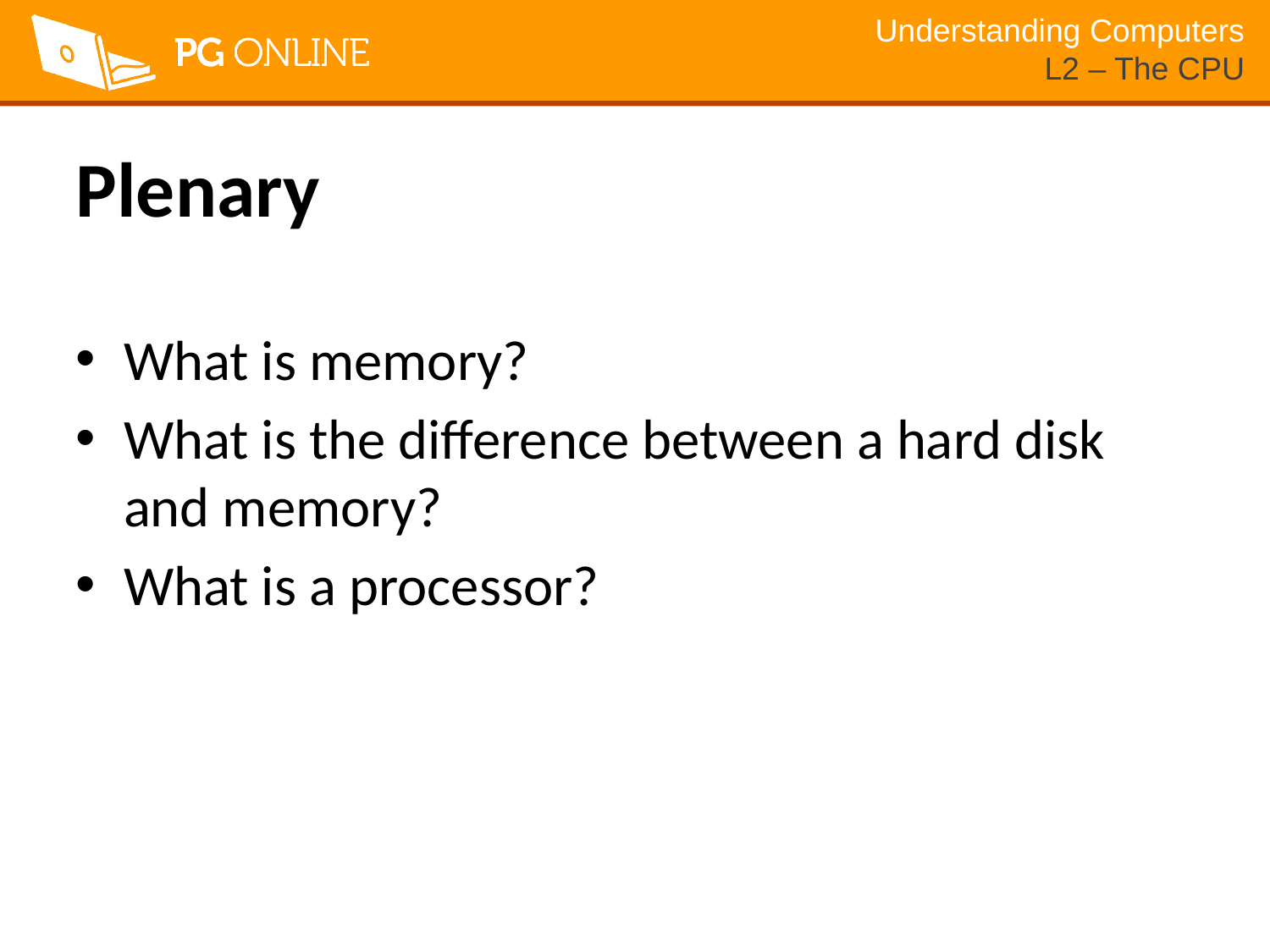

# Plenary
What is memory?
What is the difference between a hard disk and memory?
What is a processor?